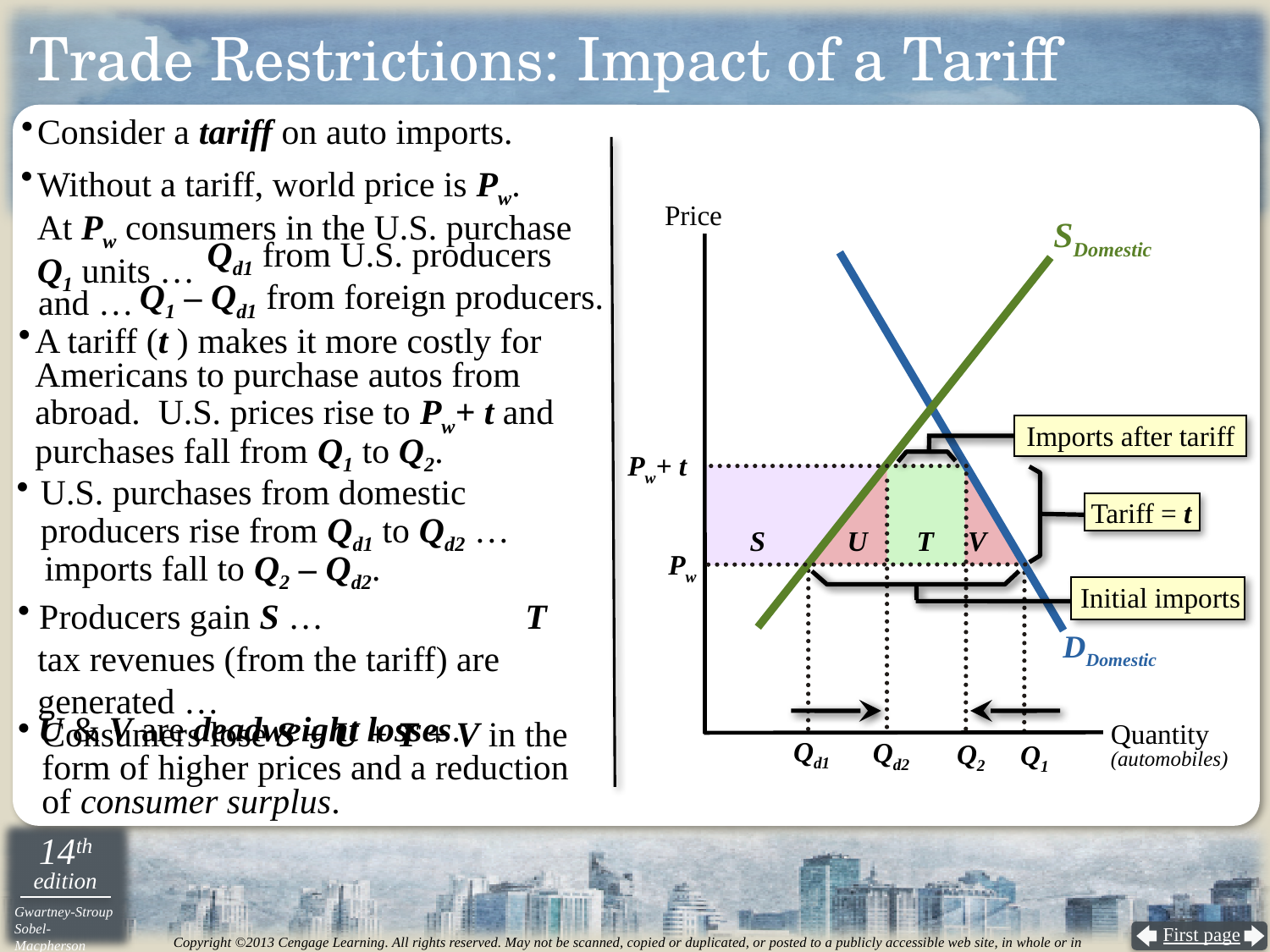

# Trade Restrictions: Impact of a Tariff

Consider a tariff on auto imports.
Without a tariff, world price is Pw.
At Pw consumers in the U.S. purchase Q1 units …

Price
SDomestic
                   Qd1 from U.S. producers
and …

            Q1 – Qd1 from foreign producers.
A tariff (t ) makes it more costly for Americans to purchase autos from abroad.  U.S. prices rise to Pw+ t and purchases fall from Q1 to Q2.

Imports after tariff

Pw+ t

S

T

U

V

Tariff = t

U.S. purchases from domestic producers rise from Qd1 to Qd2 …

 imports fall to Q2 – Qd2.
Pw

Initial imports

 			            T tax revenues (from the tariff) are generated …
 Producers gain S …
   DDomestic
U & V are deadweight losses.

Consumers lose S + U + T + V in the form of higher prices and a reduction
of consumer surplus.
Quantity
(automobiles)

Qd1
Qd2
Q2
Q1